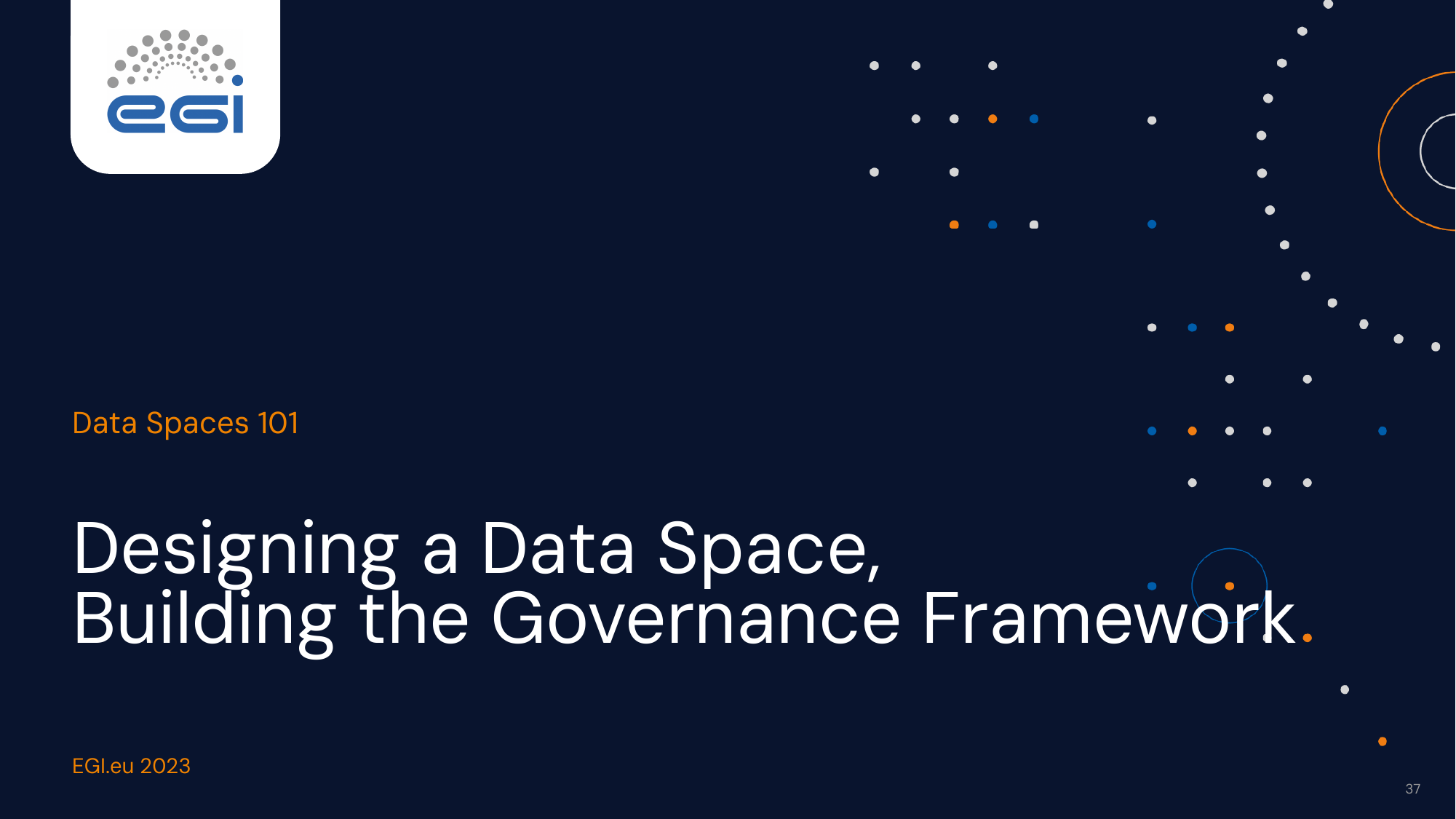

Data Spaces 101
Designing a Data Space,
Building the Governance Framework
EGI.eu 2023
37